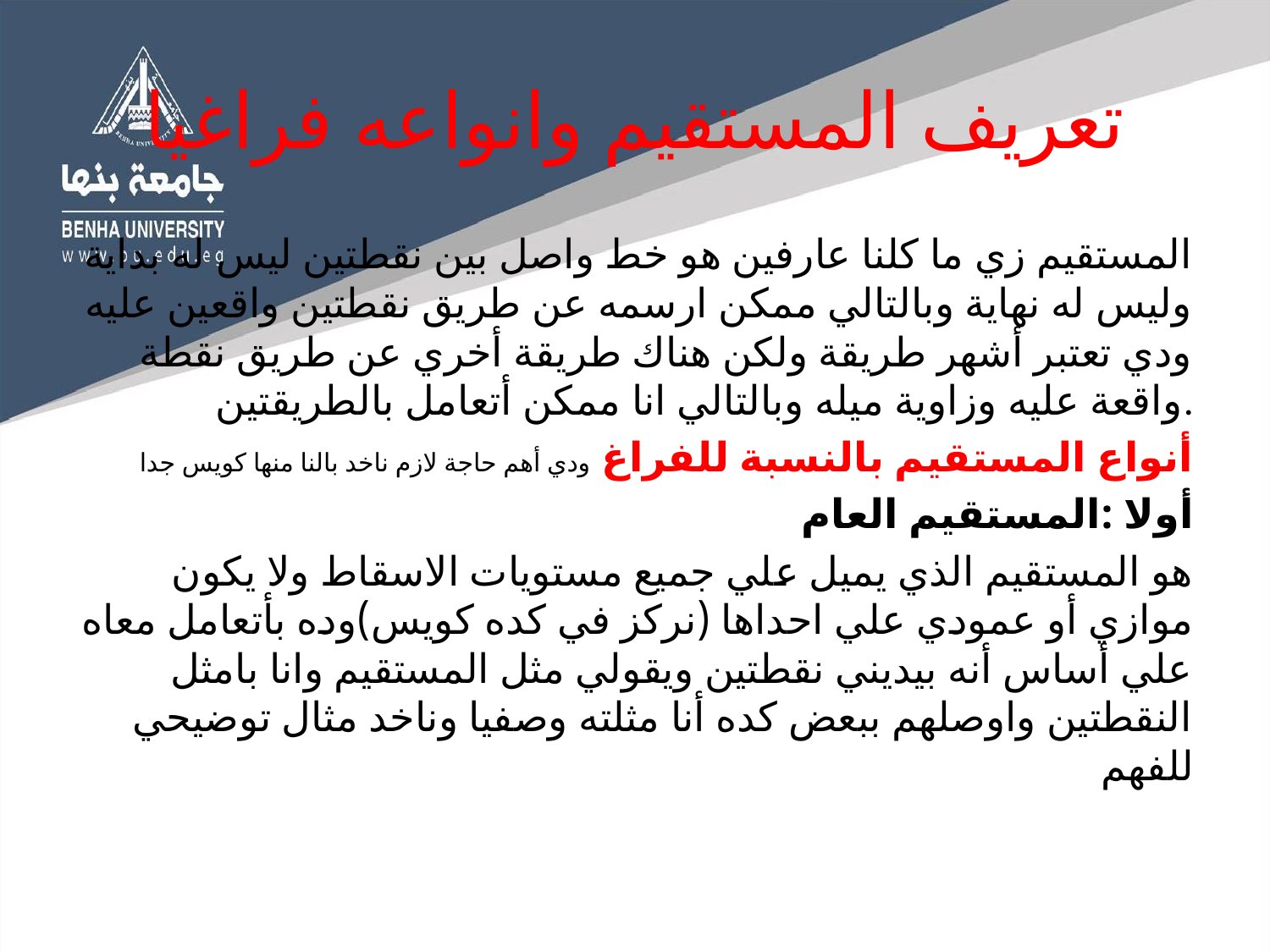

# تعريف المستقيم وانواعه فراغيا
المستقيم زي ما كلنا عارفين هو خط واصل بين نقطتين ليس له بداية وليس له نهاية وبالتالي ممكن ارسمه عن طريق نقطتين واقعين عليه ودي تعتبر أشهر طريقة ولكن هناك طريقة أخري عن طريق نقطة واقعة عليه وزاوية ميله وبالتالي انا ممكن أتعامل بالطريقتين.
أنواع المستقيم بالنسبة للفراغ ودي أهم حاجة لازم ناخد بالنا منها كويس جدا
أولا :المستقيم العام
هو المستقيم الذي يميل علي جميع مستويات الاسقاط ولا يكون موازي أو عمودي علي احداها (نركز في كده كويس)وده بأتعامل معاه علي أساس أنه بيديني نقطتين ويقولي مثل المستقيم وانا بامثل النقطتين واوصلهم ببعض كده أنا مثلته وصفيا وناخد مثال توضيحي للفهم